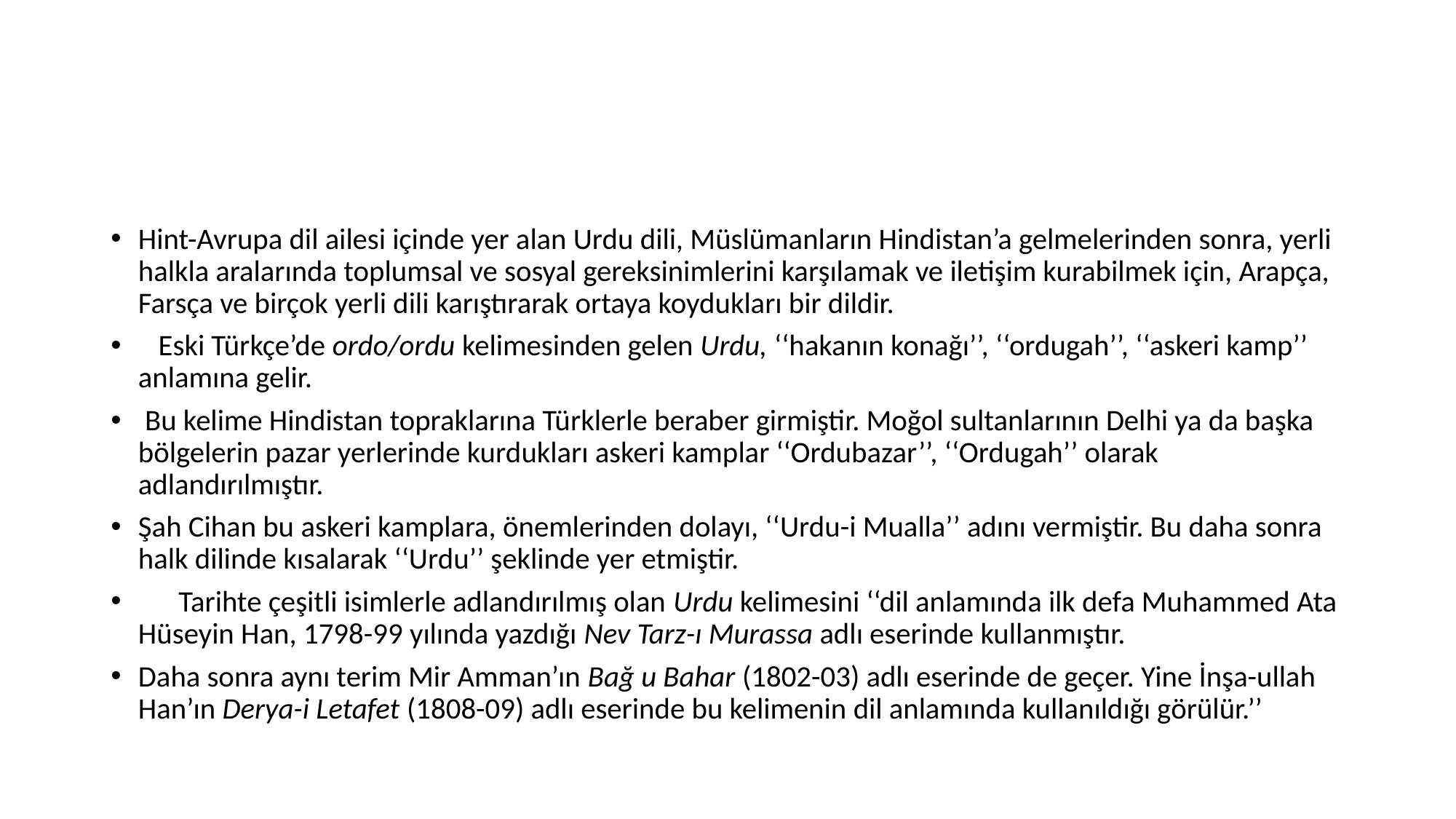

#
Hint-Avrupa dil ailesi içinde yer alan Urdu dili, Müslümanların Hindistan’a gelmelerinden sonra, yerli halkla aralarında toplumsal ve sosyal gereksinimlerini karşılamak ve iletişim kurabilmek için, Arapça, Farsça ve birçok yerli dili karıştırarak ortaya koydukları bir dildir.
   Eski Türkçe’de ordo/ordu kelimesinden gelen Urdu, ‘‘hakanın konağı’’, ‘‘ordugah’’, ‘‘askeri kamp’’ anlamına gelir.
 Bu kelime Hindistan topraklarına Türklerle beraber girmiştir. Moğol sultanlarının Delhi ya da başka bölgelerin pazar yerlerinde kurdukları askeri kamplar ‘‘Ordubazar’’, ‘‘Ordugah’’ olarak adlandırılmıştır.
Şah Cihan bu askeri kamplara, önemlerinden dolayı, ‘‘Urdu-i Mualla’’ adını vermiştir. Bu daha sonra halk dilinde kısalarak ‘‘Urdu’’ şeklinde yer etmiştir.
      Tarihte çeşitli isimlerle adlandırılmış olan Urdu kelimesini ‘‘dil anlamında ilk defa Muhammed Ata Hüseyin Han, 1798-99 yılında yazdığı Nev Tarz-ı Murassa adlı eserinde kullanmıştır.
Daha sonra aynı terim Mir Amman’ın Bağ u Bahar (1802-03) adlı eserinde de geçer. Yine İnşa-ullah Han’ın Derya-i Letafet (1808-09) adlı eserinde bu kelimenin dil anlamında kullanıldığı görülür.’’